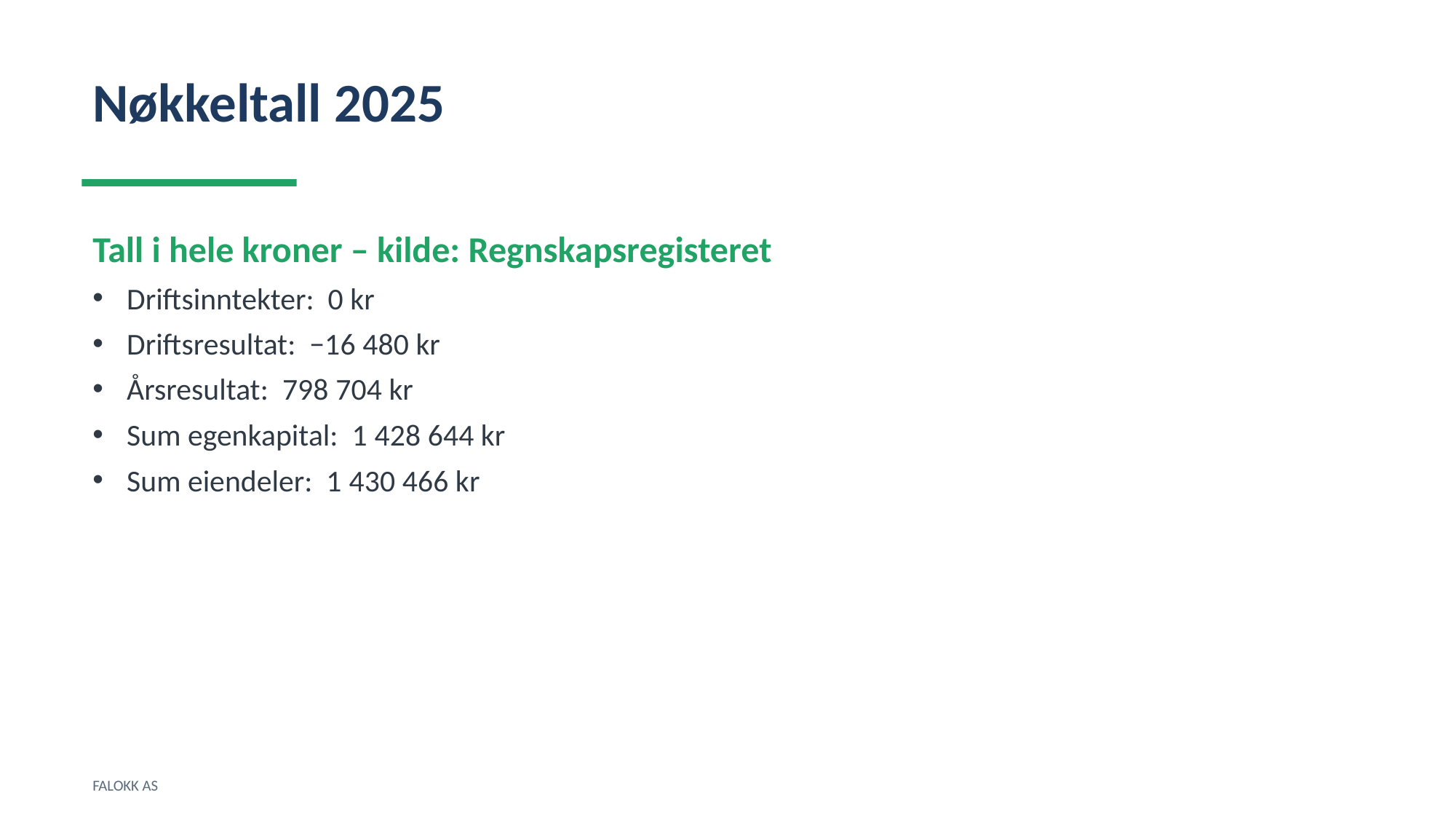

Nøkkeltall 2025

Tall i hele kroner – kilde: Regnskapsregisteret
Driftsinntekter:  0 kr
Driftsresultat:  −16 480 kr
Årsresultat:  798 704 kr
Sum egenkapital:  1 428 644 kr
Sum eiendeler:  1 430 466 kr
FALOKK AS